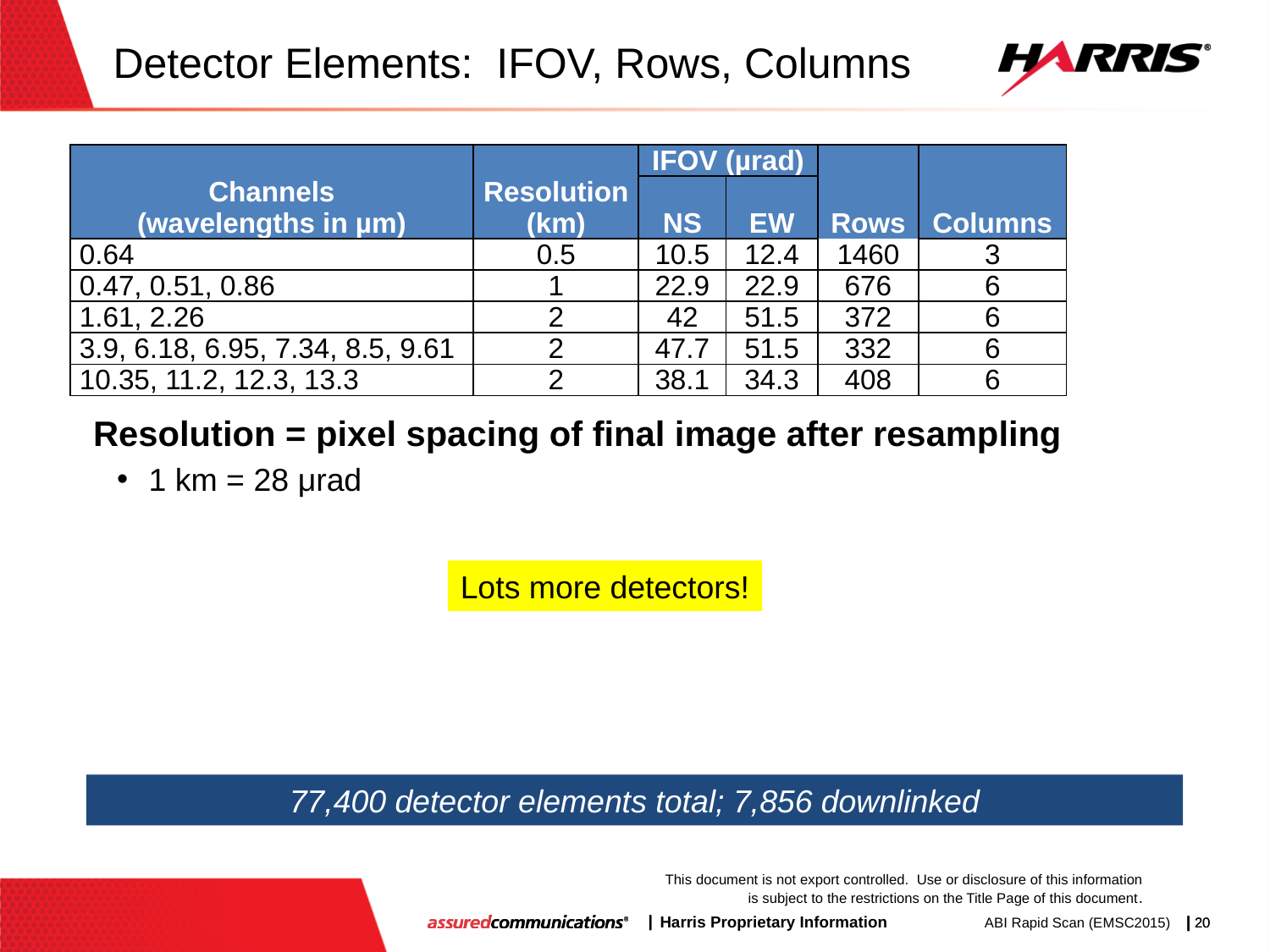

# Detector Elements:  IFOV, Rows, Columns
| Channels (wavelengths in µm) | Resolution (km) | IFOV (µrad) |  | Rows | Columns |
| --- | --- | --- | --- | --- | --- |
|  |  | NS | EW |  |  |
| 0.64 | 0.5 | 10.5 | 12.4 | 1460 | 3 |
| 0.47, 0.51, 0.86 | 1 | 22.9 | 22.9 | 676 | 6 |
| 1.61, 2.26 | 2 | 42 | 51.5 | 372 | 6 |
| 3.9, 6.18, 6.95, 7.34, 8.5, 9.61 | 2 | 47.7 | 51.5 | 332 | 6 |
| 10.35, 11.2, 12.3, 13.3 | 2 | 38.1 | 34.3 | 408 | 6 |
Resolution = pixel spacing of final image after resampling
1 km = 28 μrad
Lots more detectors!
77,400 detector elements total; 7,856 downlinked